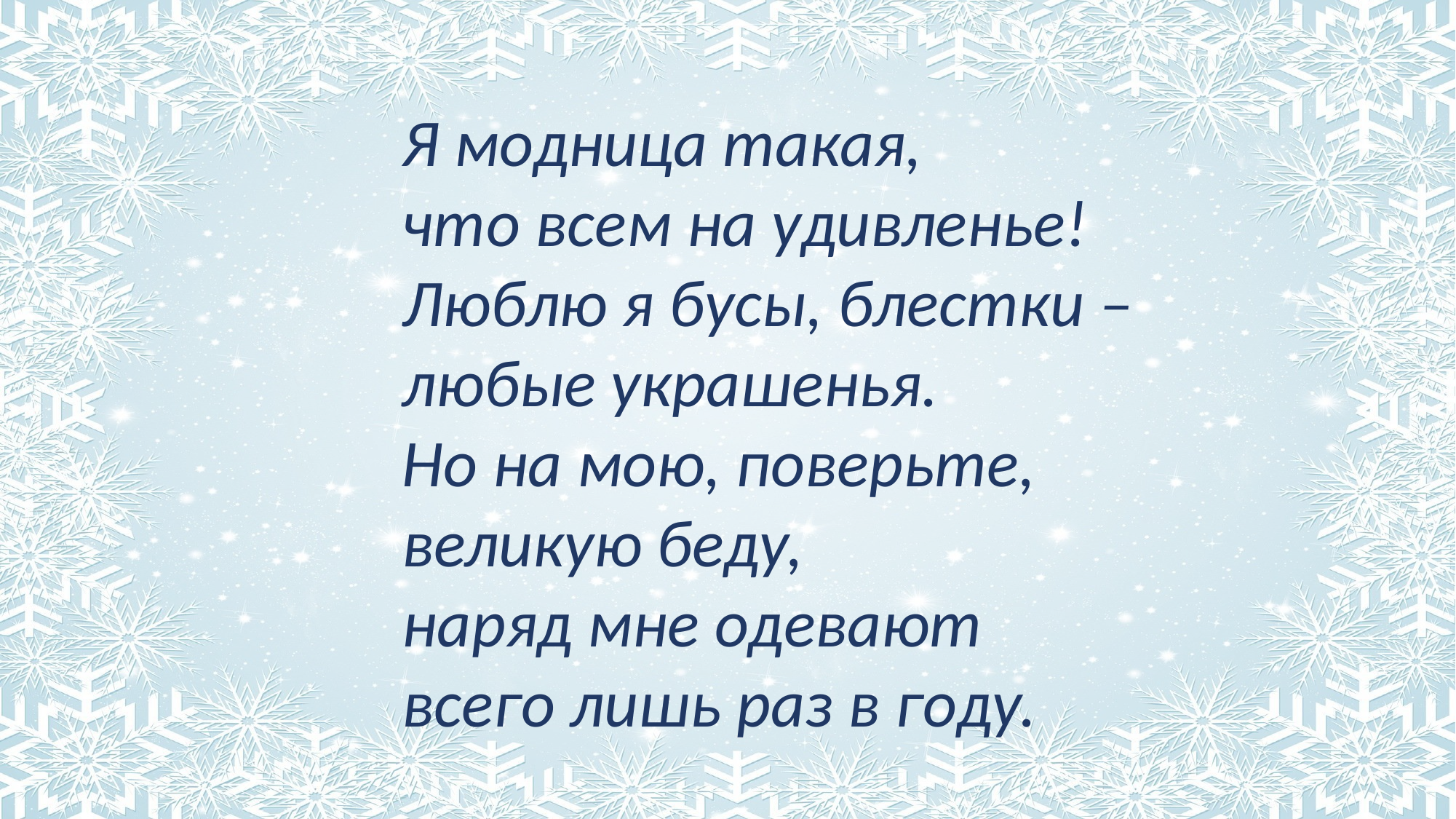

Я модница такая,
что всем на удивленье!
Люблю я бусы, блестки –
любые украшенья.
Но на мою, поверьте,
великую беду,
наряд мне одевают
всего лишь раз в году.